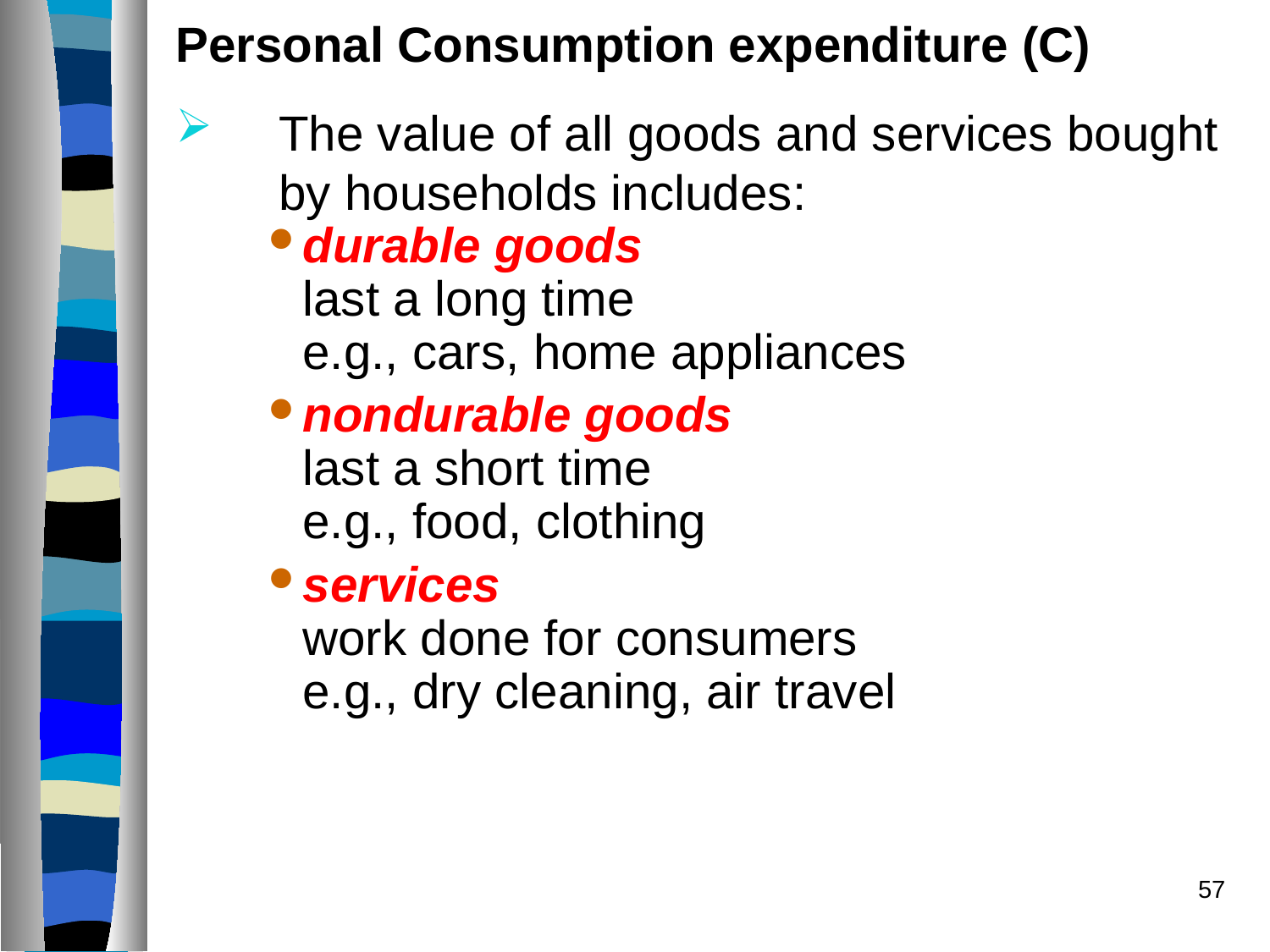

# Personal Consumption expenditure (C)
The value of all goods and services bought by households includes:
durable goods
last a long time
e.g., cars, home appliances
nondurable goods
last a short time
e.g., food, clothing
services
work done for consumers
e.g., dry cleaning, air travel

57